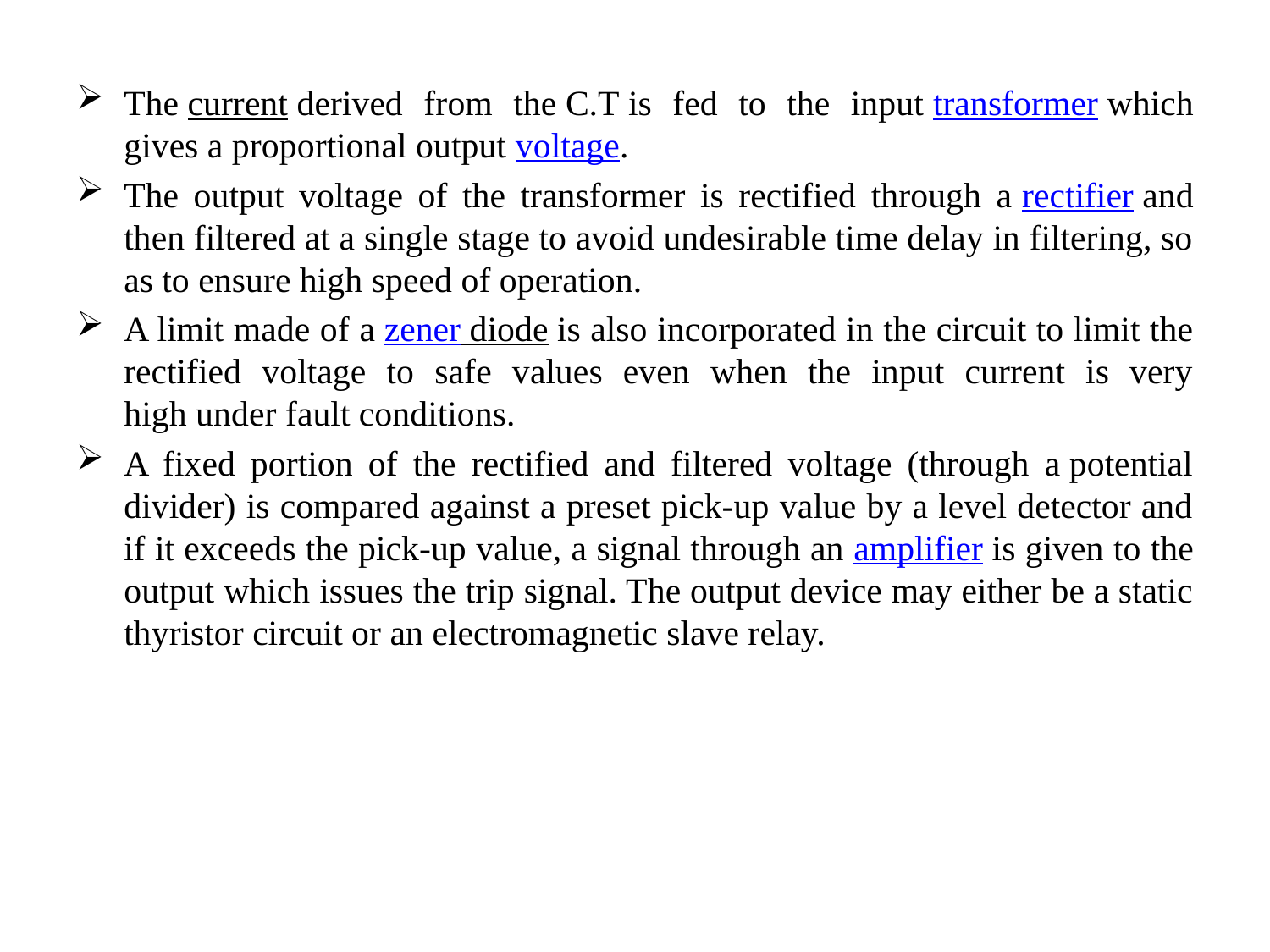

The current derived from the C.T is fed to the input transformer which gives a proportional output voltage.
The output voltage of the transformer is rectified through a rectifier and then filtered at a single stage to avoid undesirable time delay in filtering, so as to ensure high speed of operation.
A limit made of a zener diode is also incorporated in the circuit to limit the rectified voltage to safe values even when the input current is very high under fault conditions.
A fixed portion of the rectified and filtered voltage (through a potential divider) is compared against a preset pick-up value by a level detector and if it exceeds the pick-up value, a signal through an amplifier is given to the output which issues the trip signal. The output device may either be a static thyristor circuit or an electromagnetic slave relay.